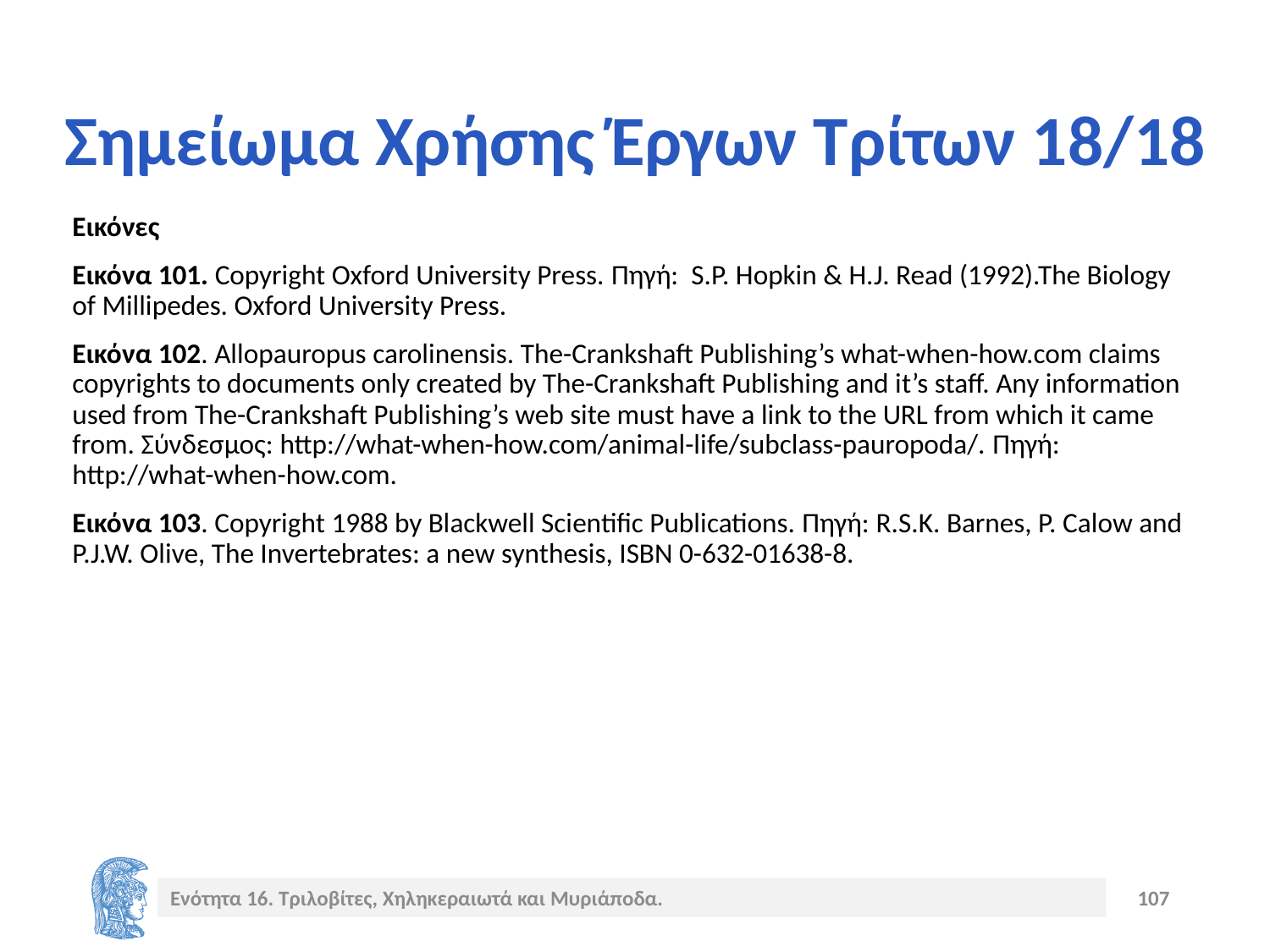

# Σημείωμα Χρήσης Έργων Τρίτων 18/18
Εικόνες
Εικόνα 101. Copyright Oxford University Press. Πηγή:  S.P. Hopkin & H.J. Read (1992).The Biology of Millipedes. Oxford University Press.
Εικόνα 102. Allopauropus carolinensis. The-Crankshaft Publishing’s what-when-how.com claims copyrights to documents only created by The-Crankshaft Publishing and it’s staff. Any information used from The-Crankshaft Publishing’s web site must have a link to the URL from which it came from. Σύνδεσμος: http://what-when-how.com/animal-life/subclass-pauropoda/. Πηγή: http://what-when-how.com.
Εικόνα 103. Copyright 1988 by Blackwell Scientific Publications. Πηγή: R.S.K. Barnes, P. Calow and P.J.W. Olive, The Invertebrates: a new synthesis, ISBN 0-632-01638-8.

Ενότητα 16. Τριλοβίτες, Χηληκεραιωτά και Μυριάποδα.
107